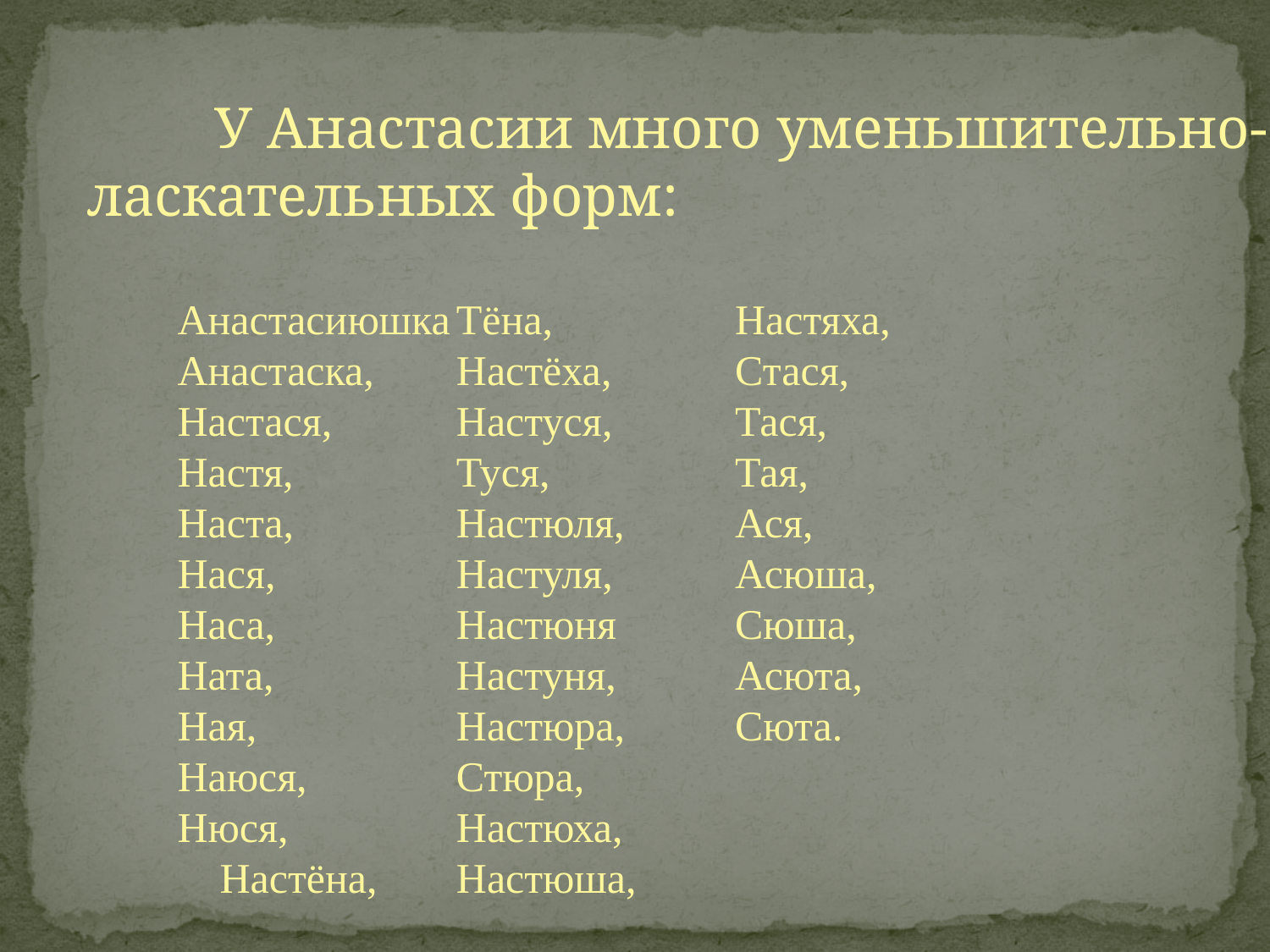

У Анастасии много уменьшительно-ласкательных форм:

Анастасиюшка
Анастаска,
Настася,
Настя,
Наста,
Нася,
Наса,
Ната,
Ная,
Наюся,
Нюся,
    Настёна,
Тёна,
Настёха, Настуся,
Туся,
Настюля, Настуля, Настюня Настуня, Настюра, Стюра,
Настюха, Настюша, Настяха,
Стася,
Тася,
Тая,
Ася,
Асюша,
Сюша,
Асюта,
Сюта.